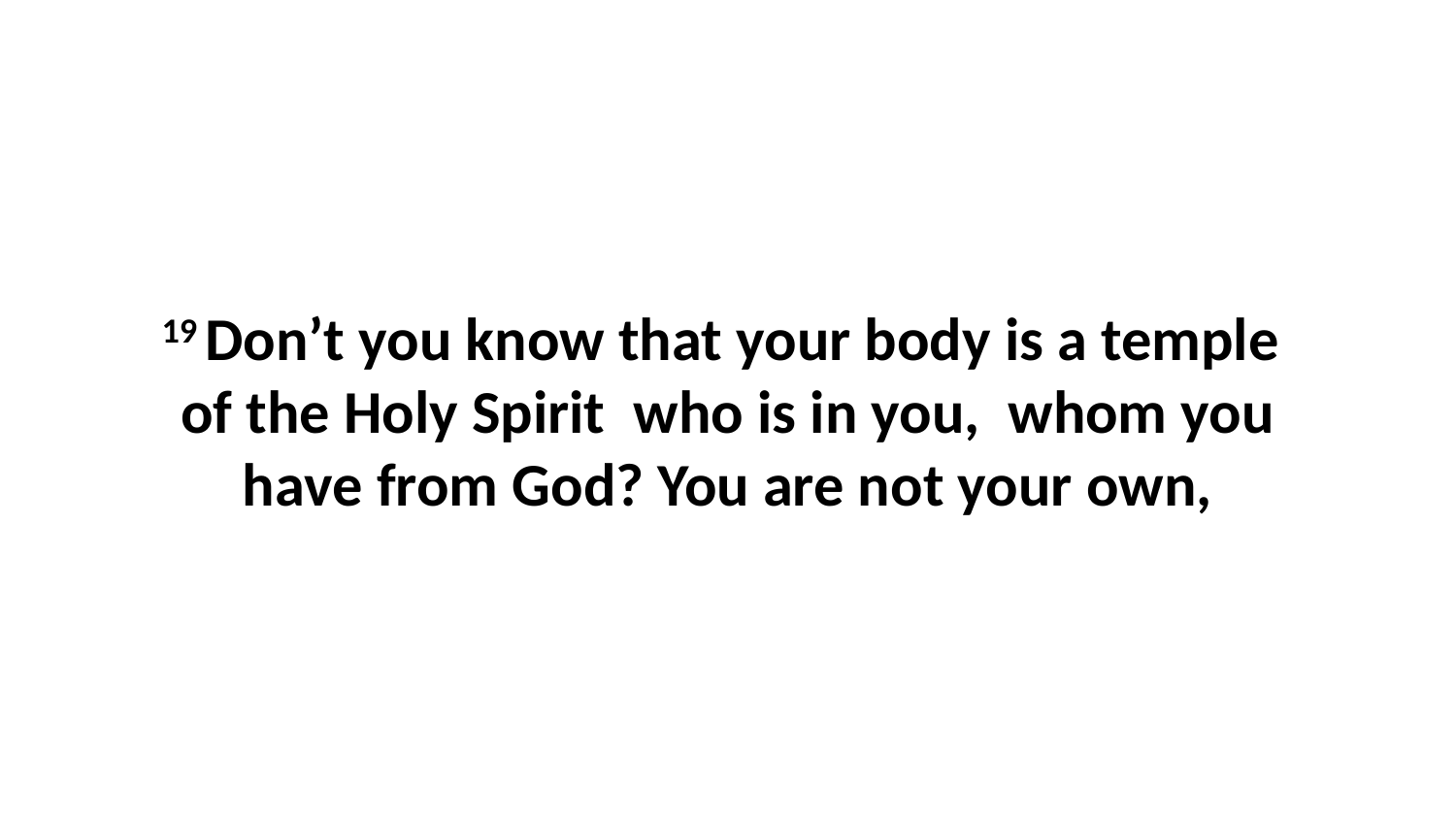

19 Don’t you know that your body is a temple  of the Holy Spirit  who is in you,  whom you have from God? You are not your own,